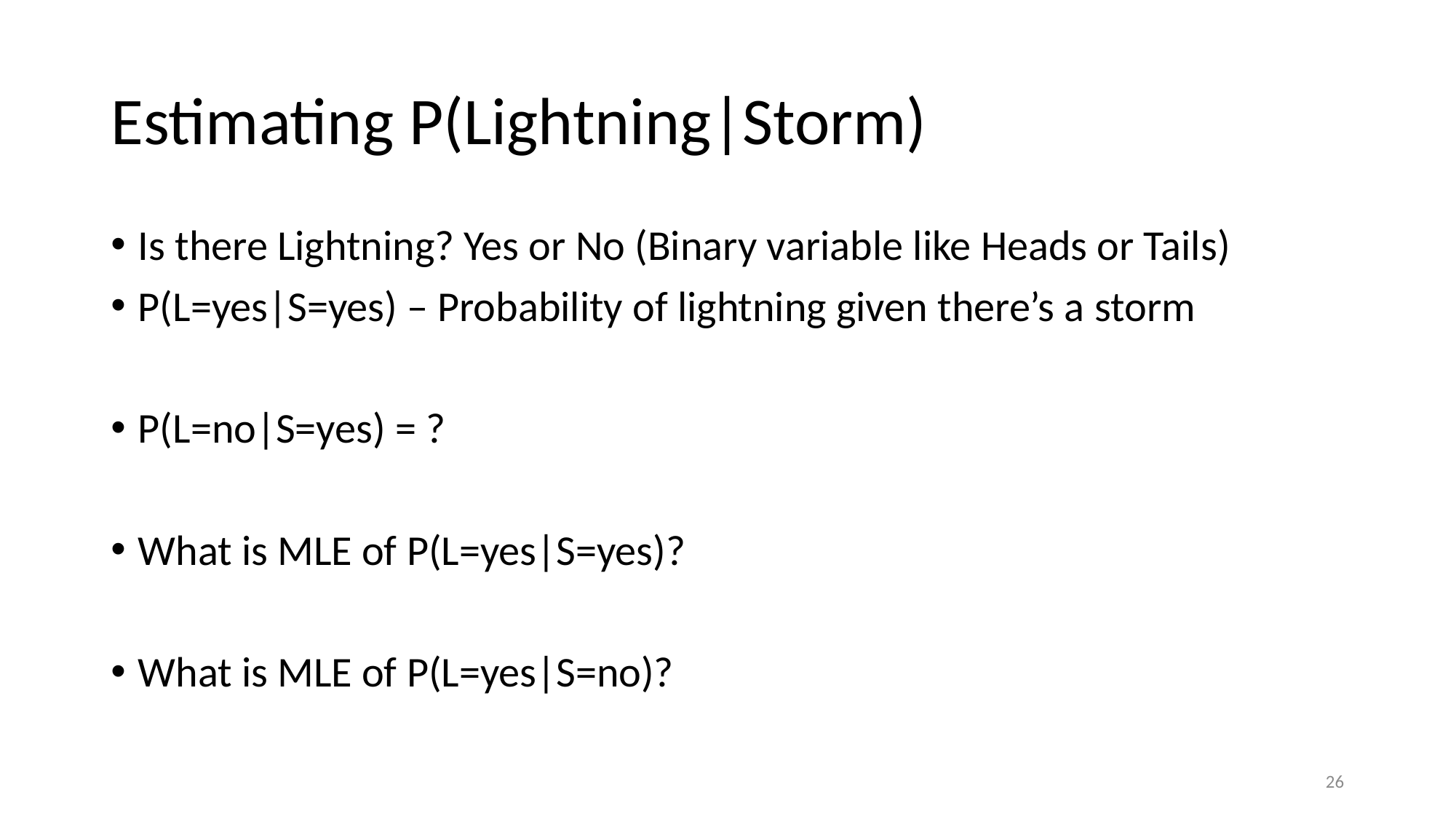

# Estimating P(Lightning|Storm)
Is there Lightning? Yes or No (Binary variable like Heads or Tails)
P(L=yes|S=yes) – Probability of lightning given there’s a storm

P(L=no|S=yes) = ?

What is MLE of P(L=yes|S=yes)?

What is MLE of P(L=yes|S=no)?
26